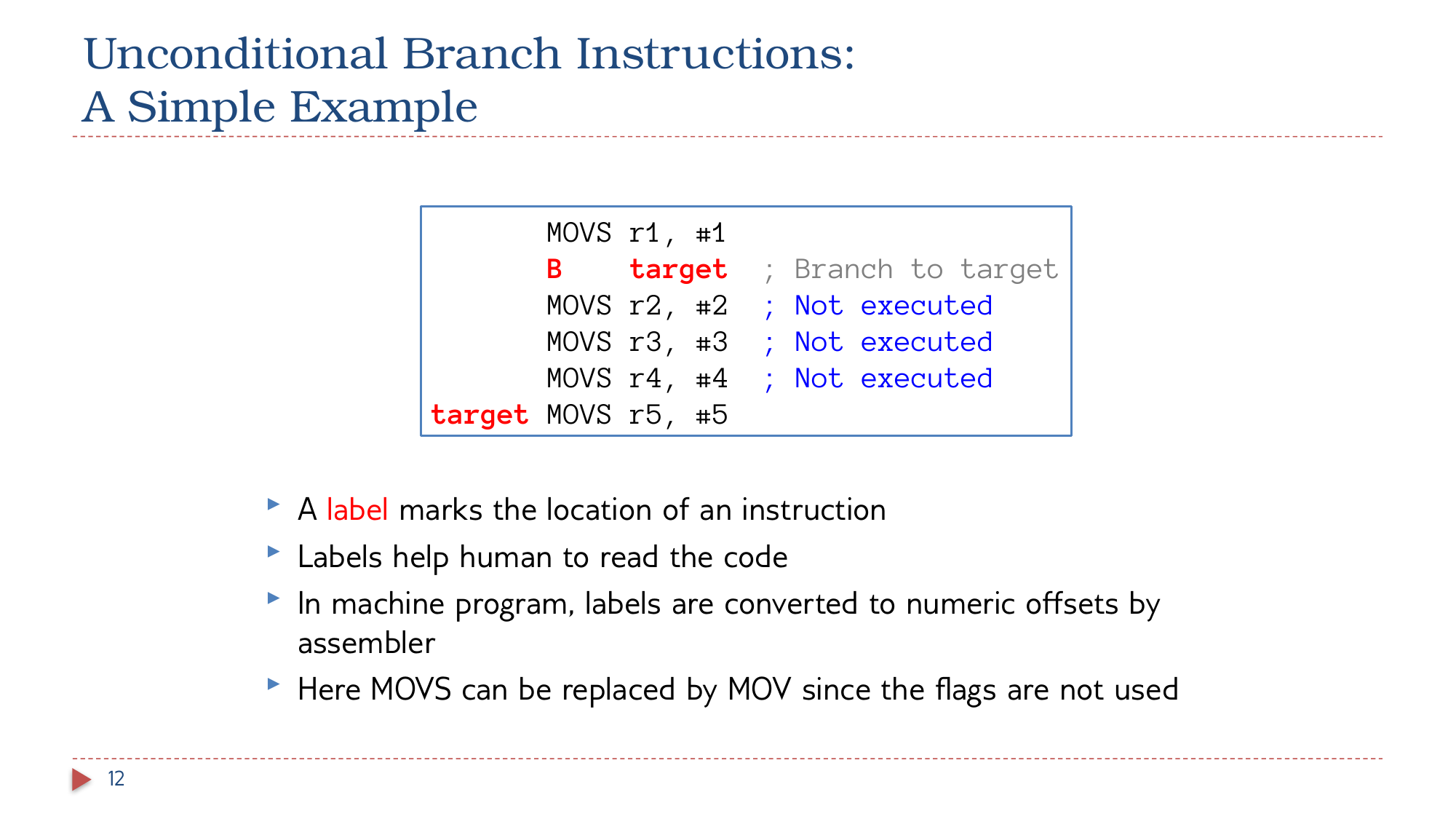

# Unconditional Branch Instructions: A Simple Example
       MOVS r1, #1
       B    target  ; Branch to target
       MOVS r2, #2  ; Not executed
       MOVS r3, #3  ; Not executed
       MOVS r4, #4  ; Not executed
target MOVS r5, #5
A label marks the location of an instruction
Labels help human to read the code
In machine program, labels are converted to numeric offsets by assembler
Here MOVS can be replaced by MOV since the flags are not used
12